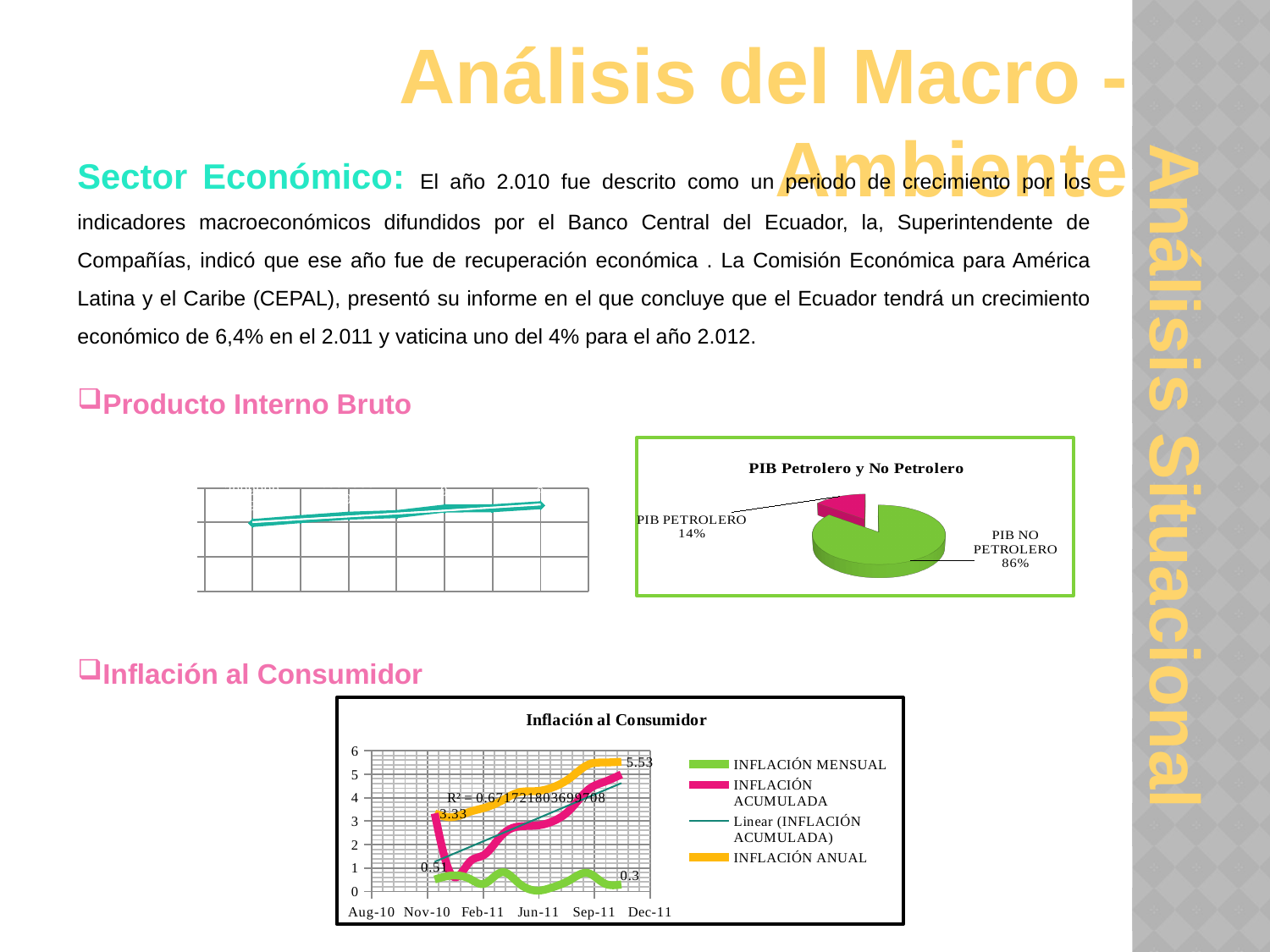

# Análisis del Macro - Ambiente
Sector Económico: El año 2.010 fue descrito como un periodo de crecimiento por los indicadores macroeconómicos difundidos por el Banco Central del Ecuador, la, Superintendente de Compañías, indicó que ese año fue de recuperación económica . La Comisión Económica para América Latina y el Caribe (CEPAL), presentó su informe en el que concluye que el Ecuador tendrá un crecimiento económico de 6,4% en el 2.011 y vaticina uno del 4% para el año 2.012.

Producto Interno Bruto

Inflación al Consumidor

Análisis Situacional

### Chart: P.I.B TOTAL

| Category | PIB TOTAL |
|---|---|

[unsupported chart]

### Chart: Inflación al Consumidor

| Category | INFLACIÓN MENSUAL | INFLACIÓN ACUMULADA | INFLACIÓN ANUAL |
|---|---|---|---|